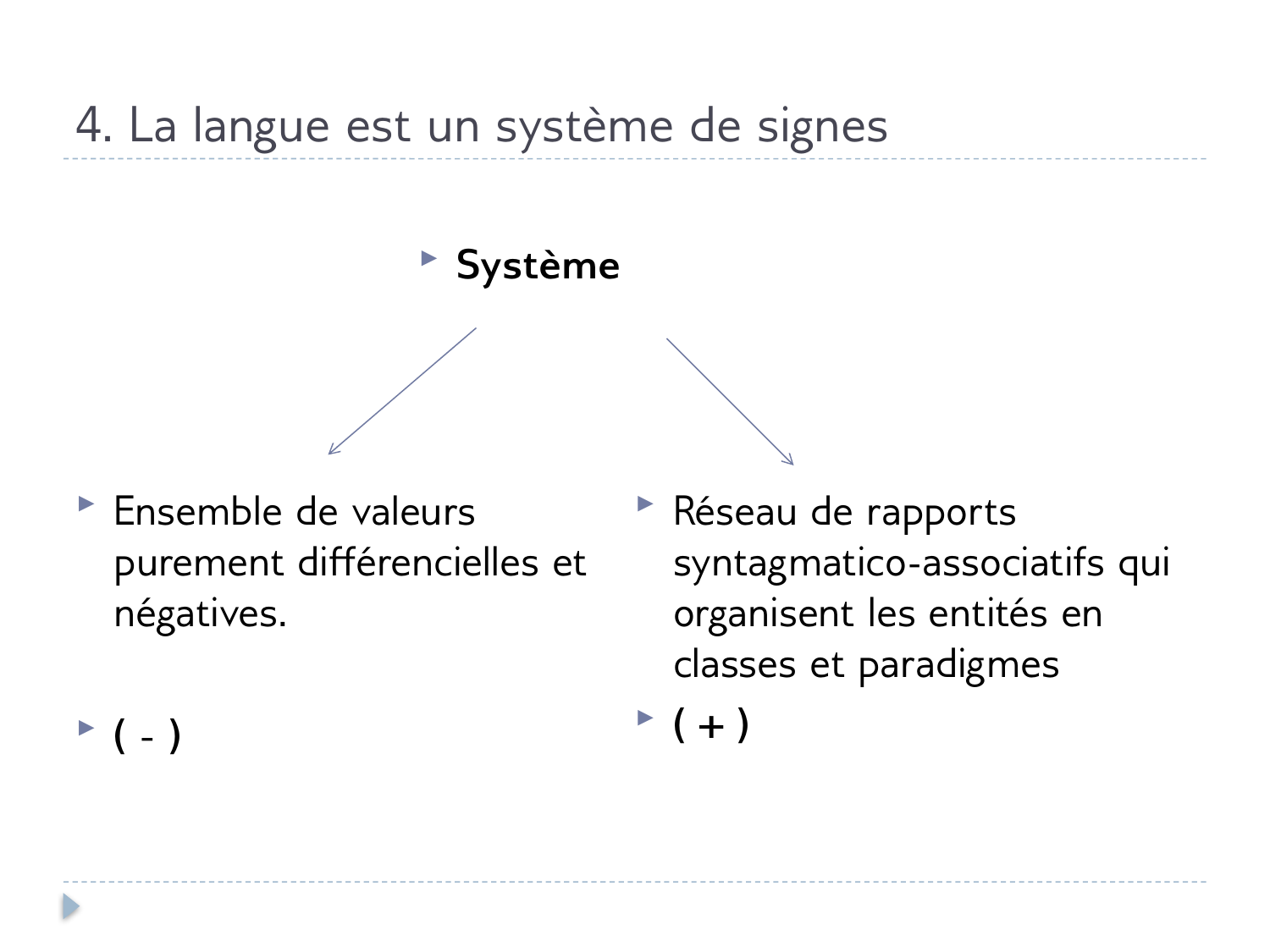

# 4. La langue est un système de signes

Système

Ensemble de valeurs purement différencielles et négatives.

( - )

Réseau de rapports syntagmatico-associatifs qui organisent les entités en classes et paradigmes
( + )